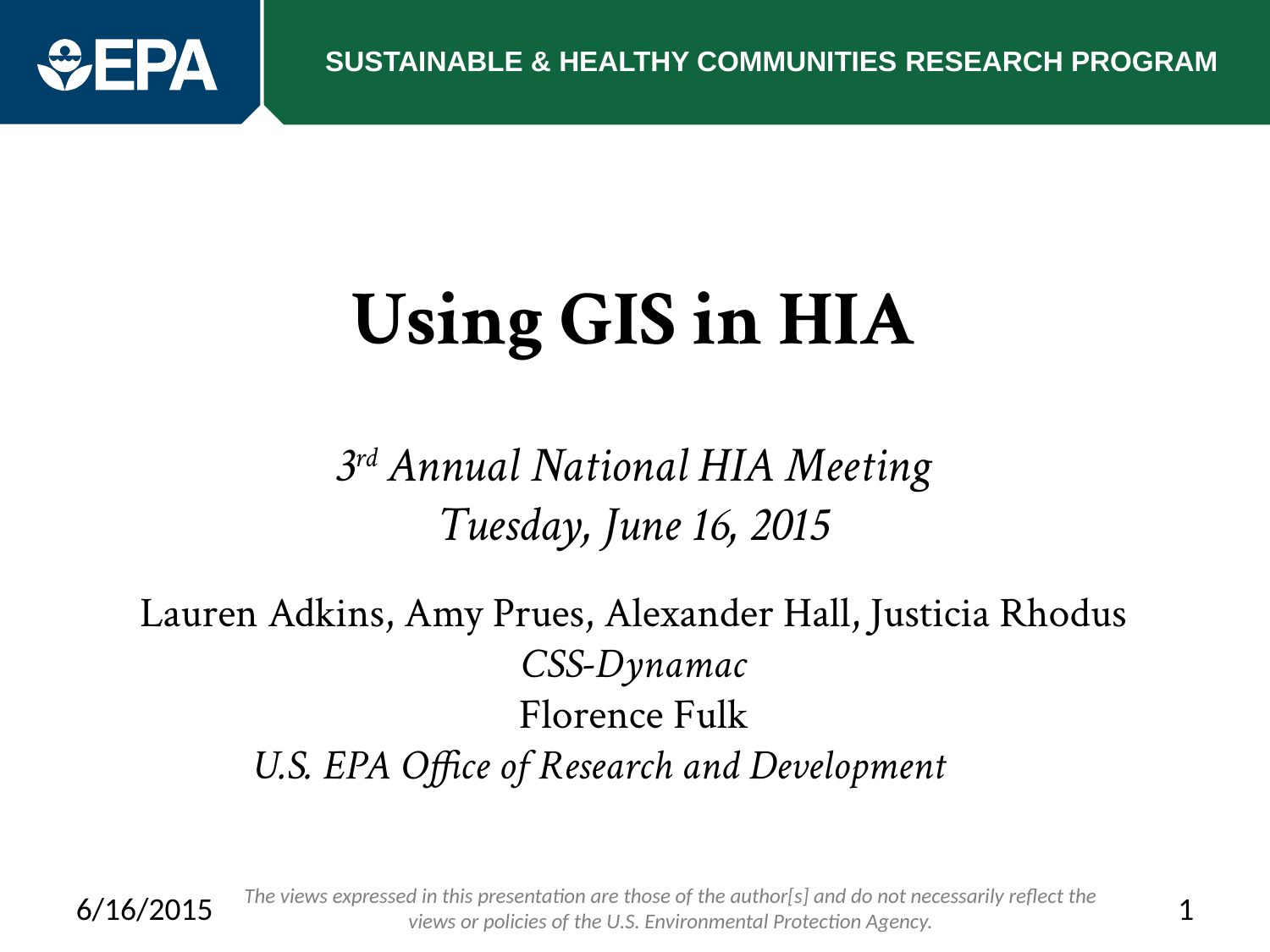

# Using GIS in HIA
3rd Annual National HIA Meeting
Tuesday, June 16, 2015

Lauren Adkins, Amy Prues, Alexander Hall, Justicia Rhodus
CSS-Dynamac
Florence Fulk
U.S. EPA Office of Research and Development
The views expressed in this presentation are those of the author[s] and do not necessarily reflect the views or policies of the U.S. Environmental Protection Agency.
6/16/2015
1